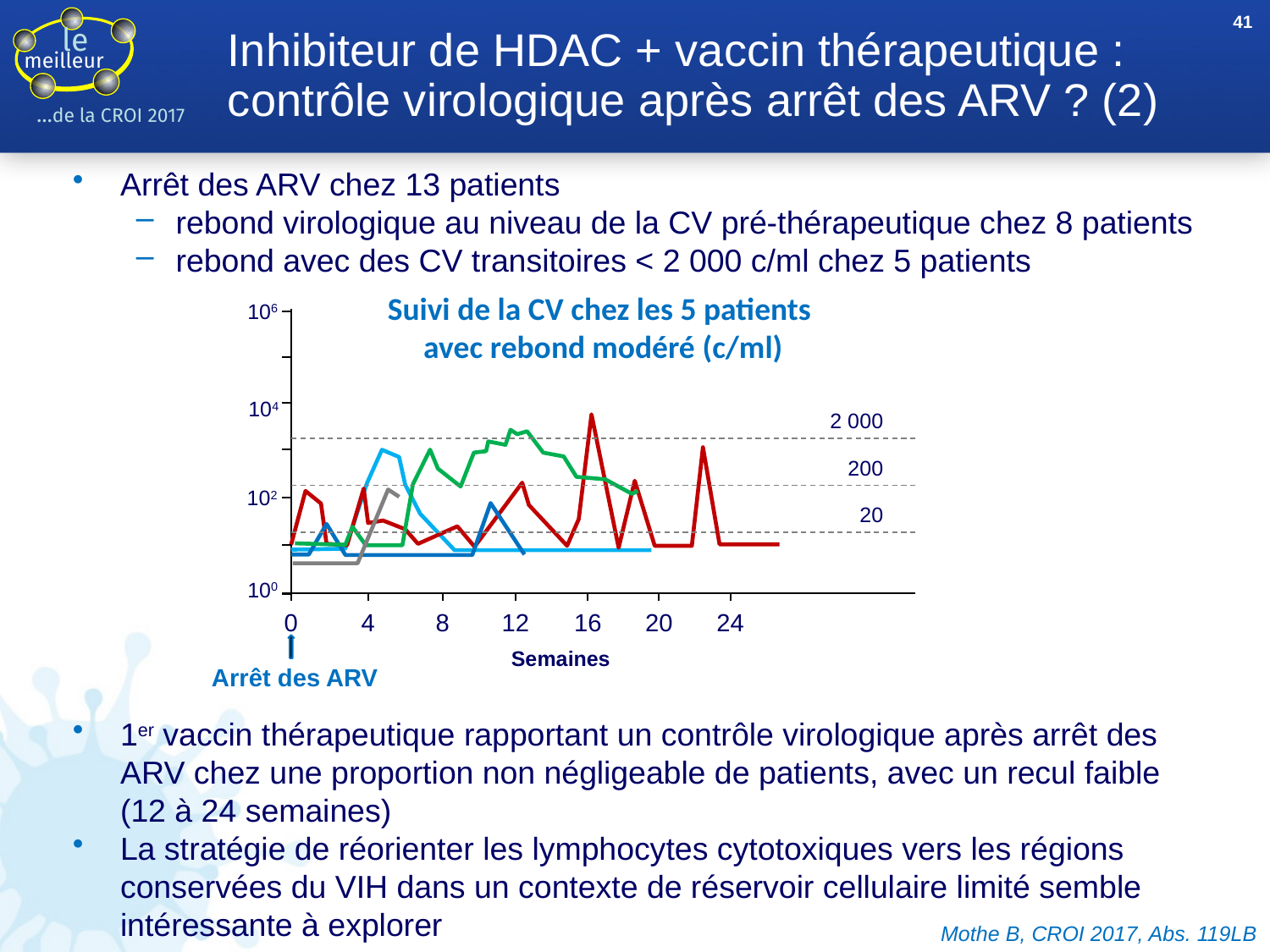

41
# Inhibiteur de HDAC + vaccin thérapeutique : contrôle virologique après arrêt des ARV ? (2)
Arrêt des ARV chez 13 patients
rebond virologique au niveau de la CV pré-thérapeutique chez 8 patients
rebond avec des CV transitoires < 2 000 c/ml chez 5 patients

1er vaccin thérapeutique rapportant un contrôle virologique après arrêt des ARV chez une proportion non négligeable de patients, avec un recul faible
(12 à 24 semaines)
La stratégie de réorienter les lymphocytes cytotoxiques vers les régions conservées du VIH dans un contexte de réservoir cellulaire limité semble intéressante à explorer
Suivi de la CV chez les 5 patients
avec rebond modéré (c/ml)
106

104
2 000

200

102

20

100
0
4
8
12
16
20
24

Semaines
Arrêt des ARV
Mothe B, CROI 2017, Abs. 119LB